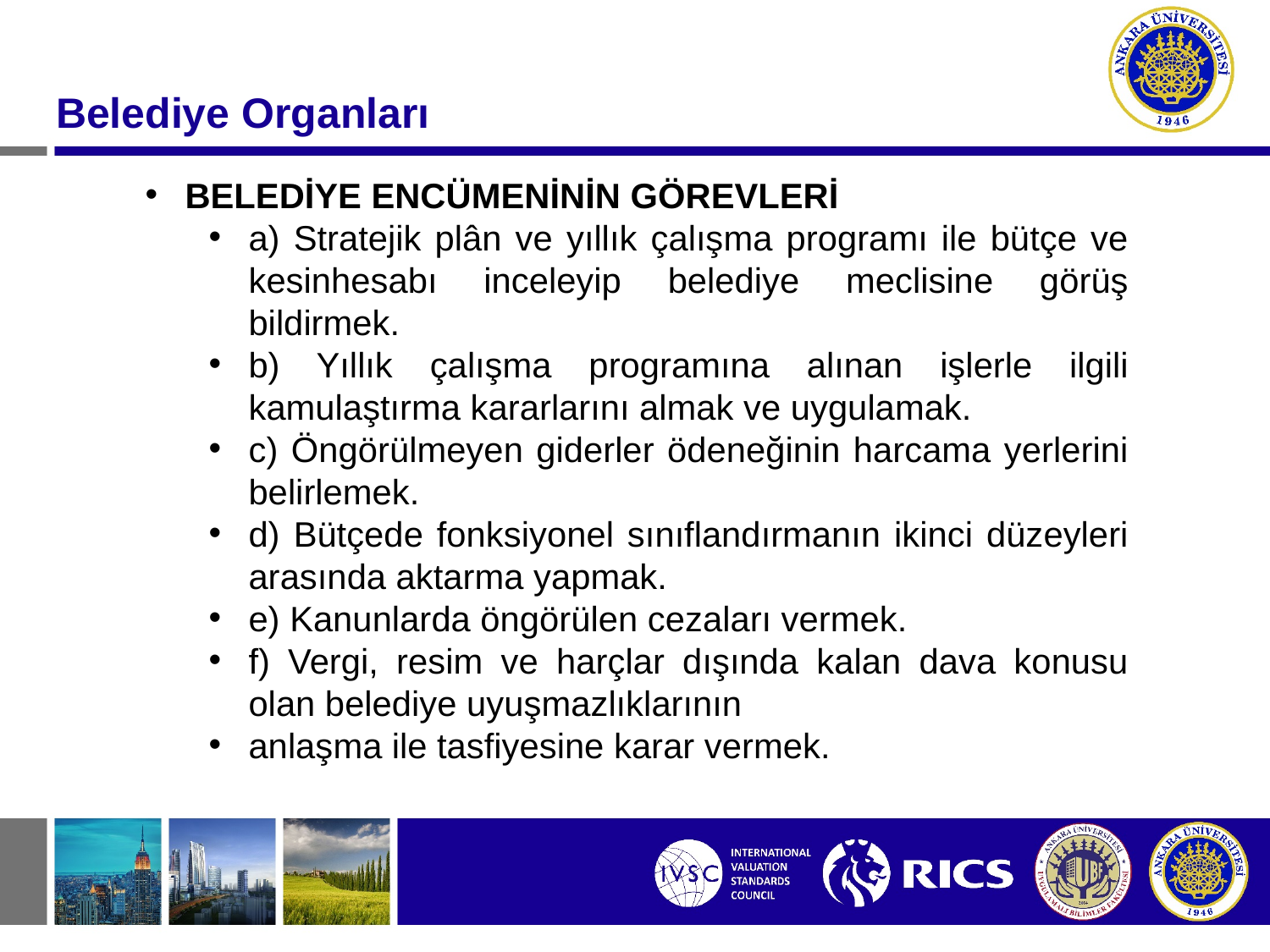

Belediye Organları
BELEDİYE ENCÜMENİNİN GÖREVLERİ
a) Stratejik plân ve yıllık çalışma programı ile bütçe ve kesinhesabı inceleyip belediye meclisine görüş bildirmek.
b) Yıllık çalışma programına alınan işlerle ilgili kamulaştırma kararlarını almak ve uygulamak.
c) Öngörülmeyen giderler ödeneğinin harcama yerlerini belirlemek.
d) Bütçede fonksiyonel sınıflandırmanın ikinci düzeyleri arasında aktarma yapmak.
e) Kanunlarda öngörülen cezaları vermek.
f) Vergi, resim ve harçlar dışında kalan dava konusu olan belediye uyuşmazlıklarının
anlaşma ile tasfiyesine karar vermek.